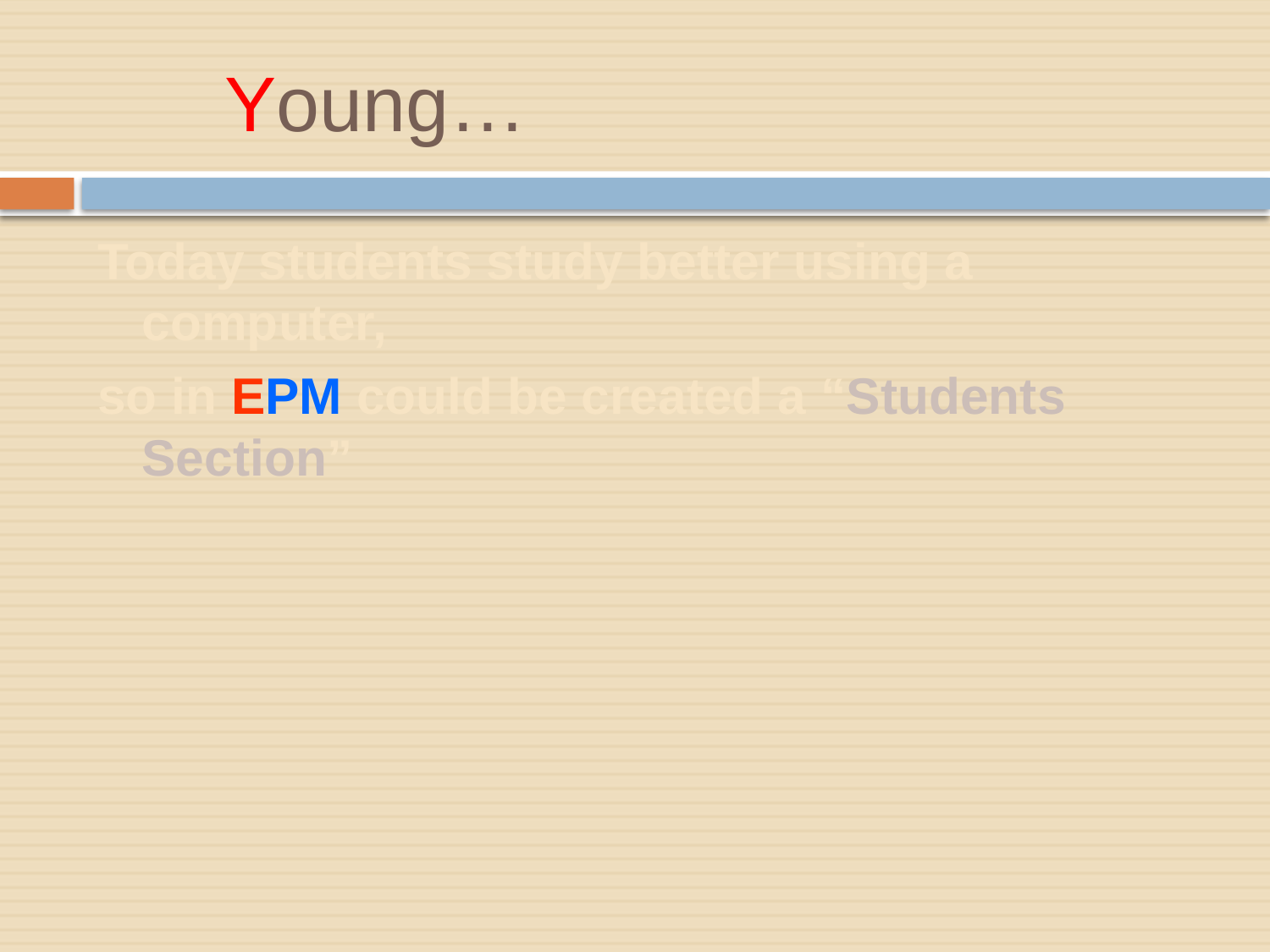

# Young…
Today students study better using a computer,
so in EPM could be created a “Students Section”